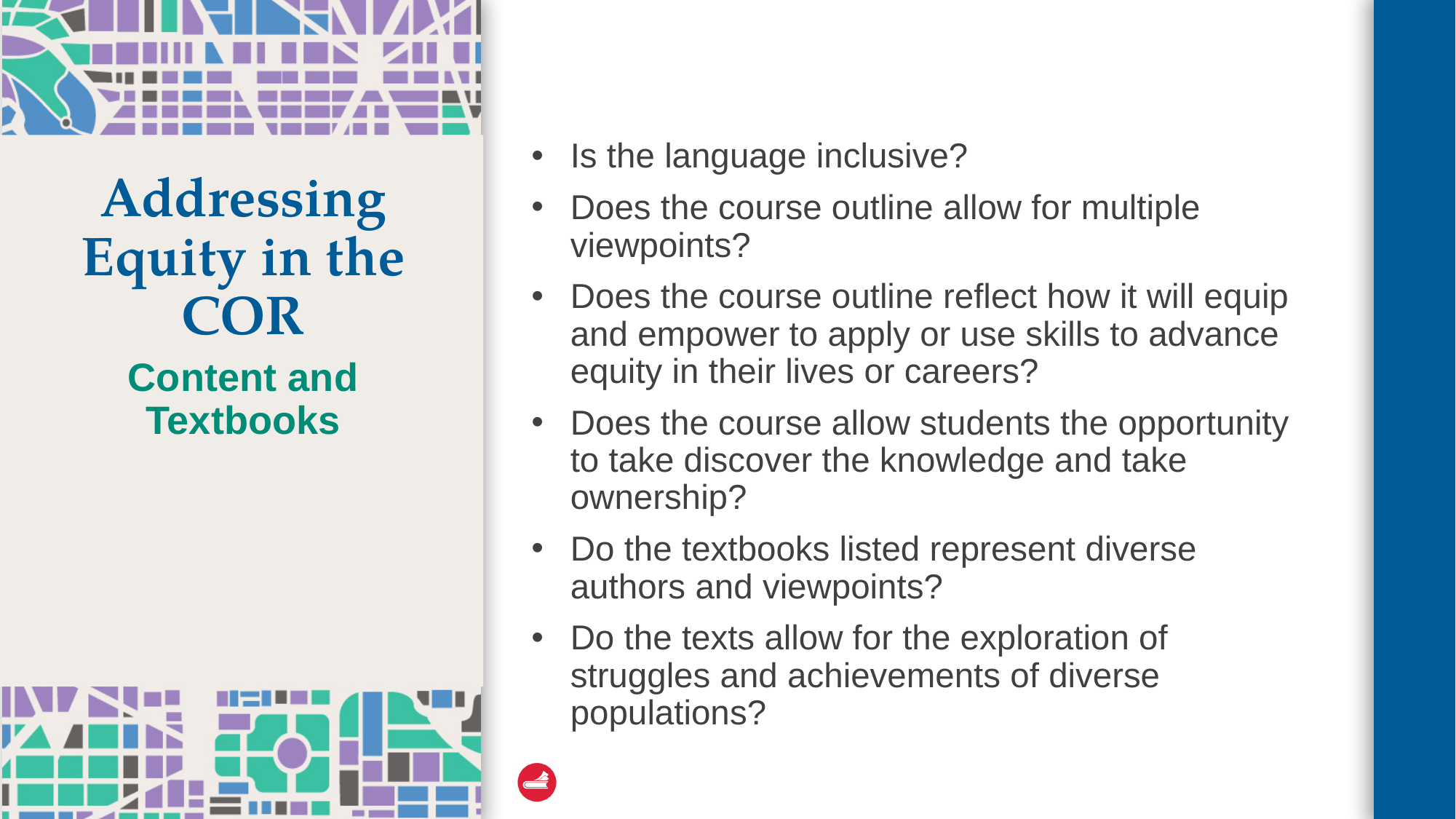

Is the language inclusive?
Does the course outline allow for multiple viewpoints?
Does the course outline reflect how it will equip and empower to apply or use skills to advance equity in their lives or careers?
Does the course allow students the opportunity to take discover the knowledge and take ownership?
Do the textbooks listed represent diverse authors and viewpoints?
Do the texts allow for the exploration of struggles and achievements of diverse populations?
# Addressing Equity in the COR
Content and Textbooks